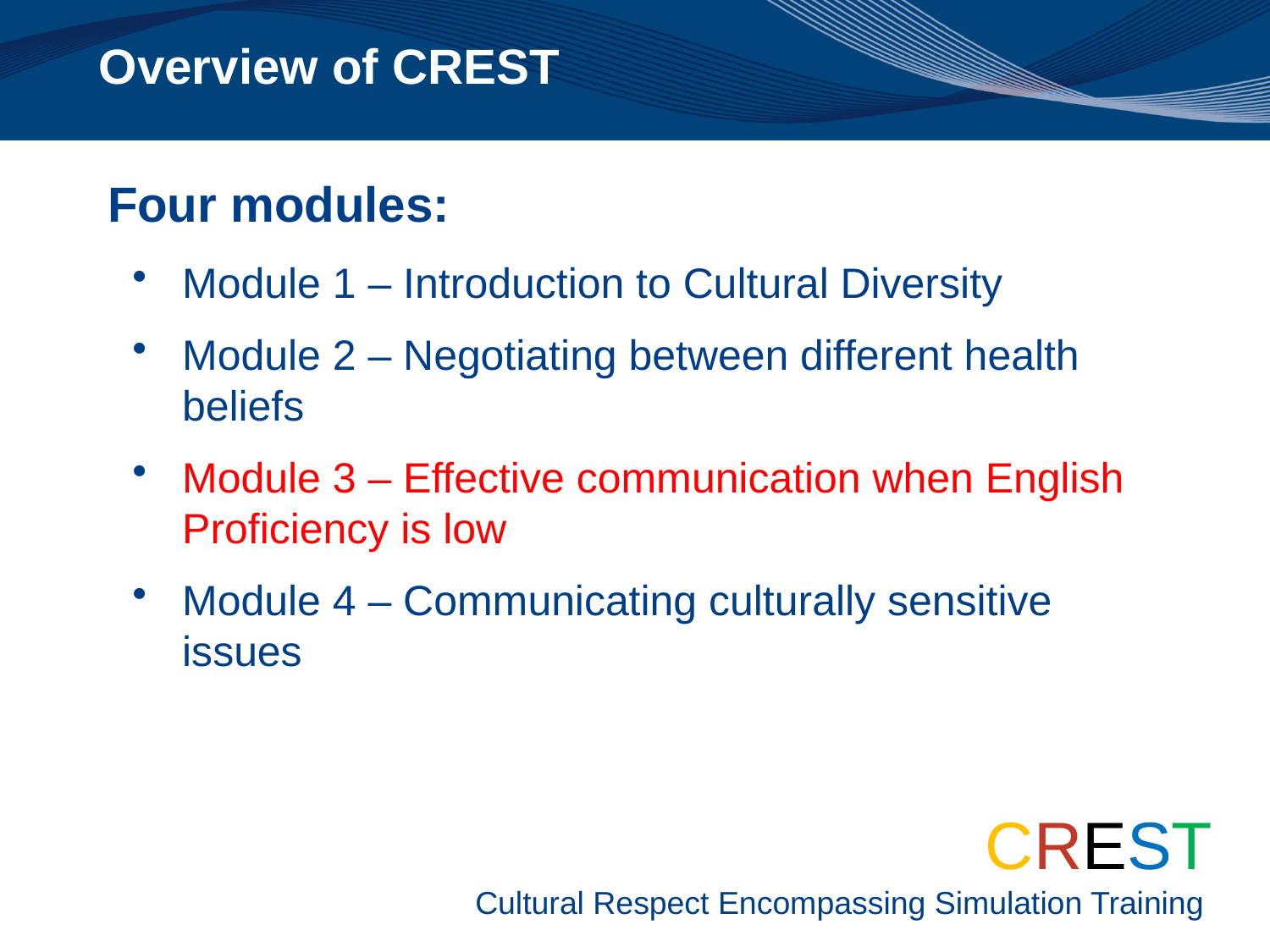

# Overview of CREST
Four modules:
Module 1 – Introduction to Cultural Diversity
Module 2 – Negotiating between different health beliefs
Module 3 – Effective communication when English Proficiency is low
Module 4 – Communicating culturally sensitive issues